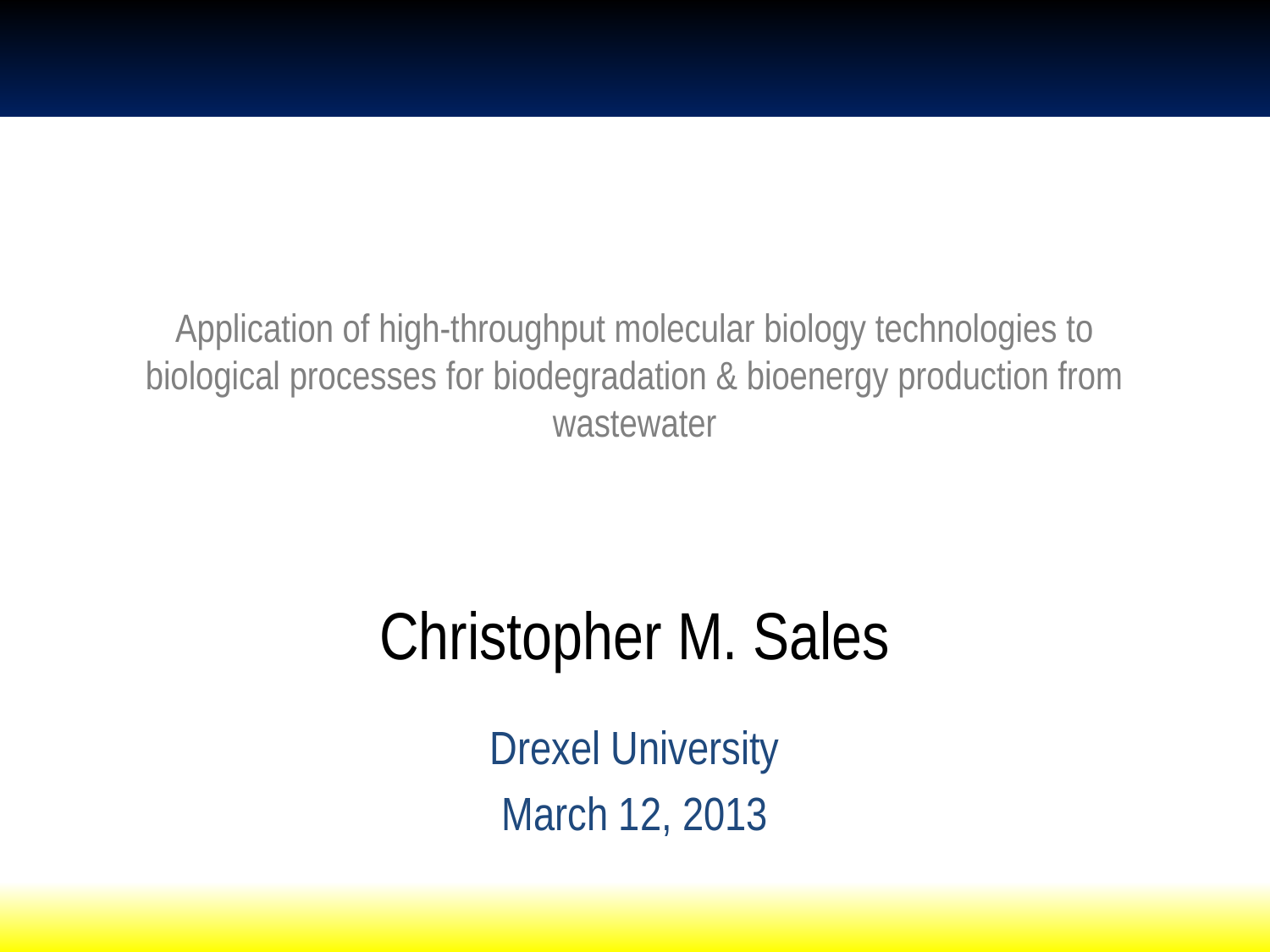

# Application of high-throughput molecular biology technologies to biological processes for biodegradation & bioenergy production from wastewater

Christopher M. Sales

Drexel University
March 12, 2013